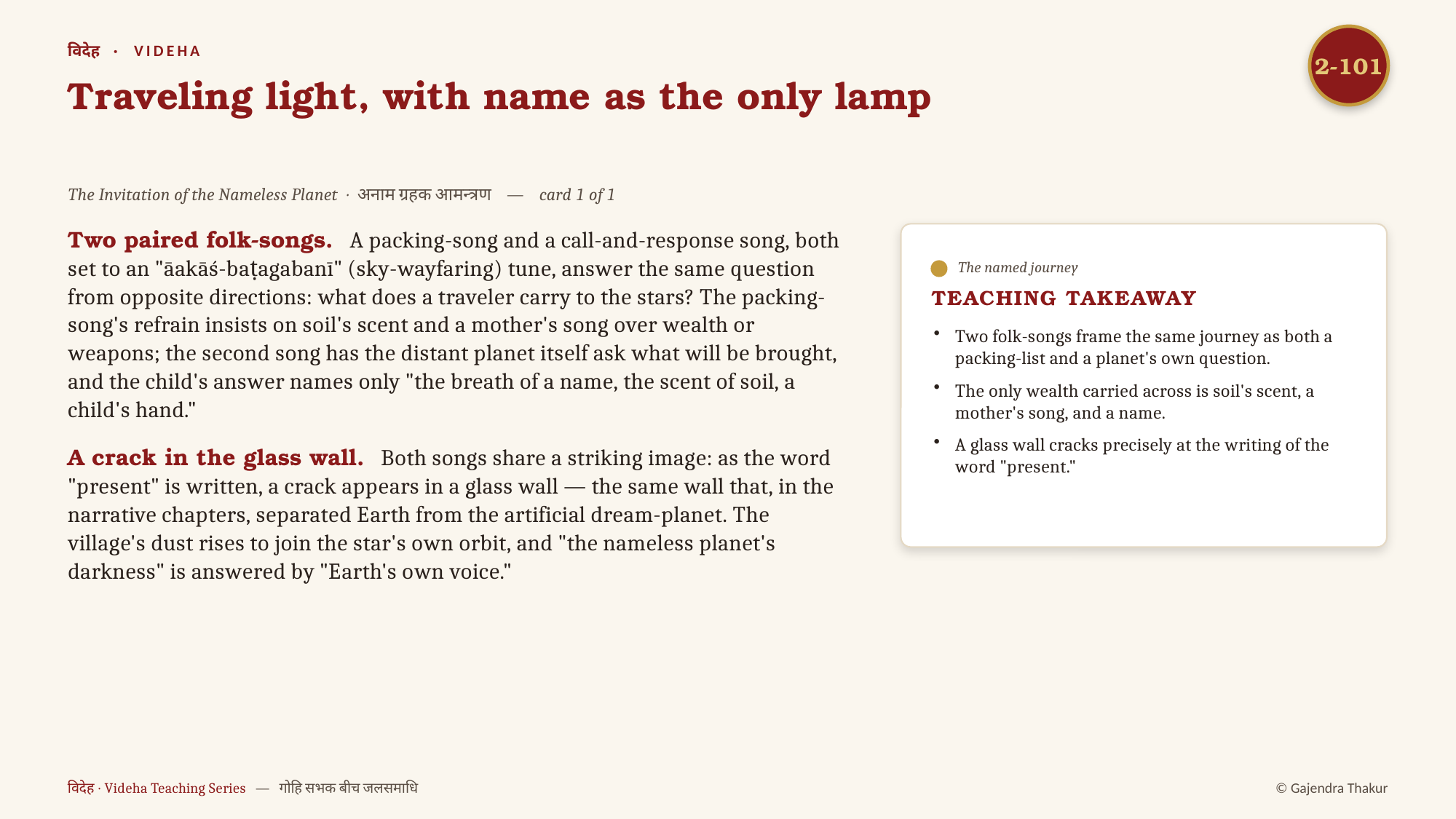

2-101
विदेह  ·  VIDEHA
Traveling light, with name as the only lamp
The Invitation of the Nameless Planet  ·  अनाम ग्रहक आमन्त्रण    —    card 1 of 1
Two paired folk-songs.  A packing-song and a call-and-response song, both set to an "āakāś-baṭagabanī" (sky-wayfaring) tune, answer the same question from opposite directions: what does a traveler carry to the stars? The packing-song's refrain insists on soil's scent and a mother's song over wealth or weapons; the second song has the distant planet itself ask what will be brought, and the child's answer names only "the breath of a name, the scent of soil, a child's hand."
A crack in the glass wall.  Both songs share a striking image: as the word "present" is written, a crack appears in a glass wall — the same wall that, in the narrative chapters, separated Earth from the artificial dream-planet. The village's dust rises to join the star's own orbit, and "the nameless planet's darkness" is answered by "Earth's own voice."

The named journey

TEACHING TAKEAWAY
Two folk-songs frame the same journey as both a packing-list and a planet's own question.
The only wealth carried across is soil's scent, a mother's song, and a name.
A glass wall cracks precisely at the writing of the word "present."
विदेह · Videha Teaching Series   —   गोहि सभक बीच जलसमाधि
© Gajendra Thakur